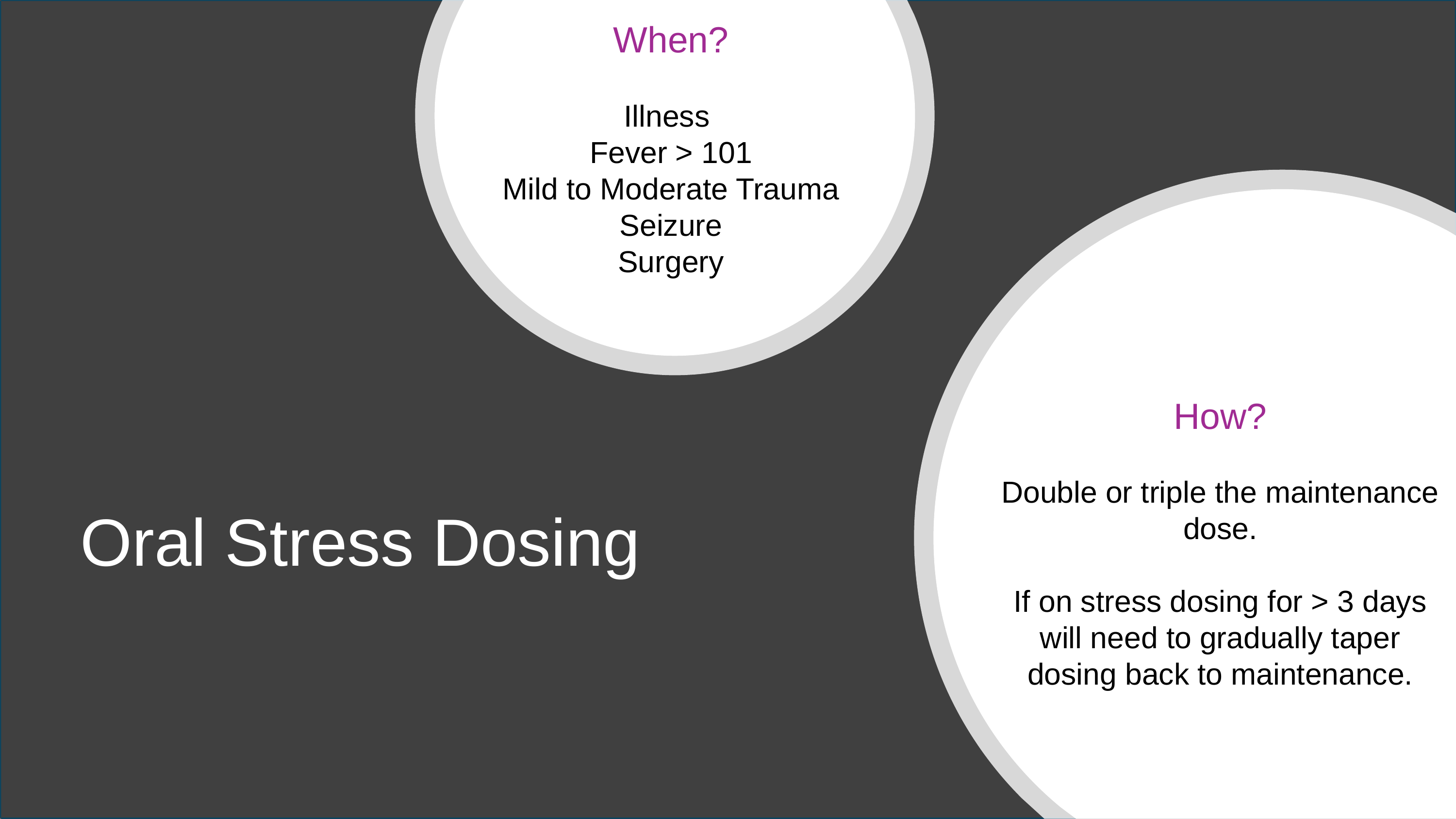

When?

Illness
Fever > 101
Mild to Moderate Trauma
Seizure
Surgery

How?

Double or triple the maintenance dose.
 ​
If on stress dosing for > 3 days will need to gradually taper dosing back to maintenance.​
Oral Stress Dosing